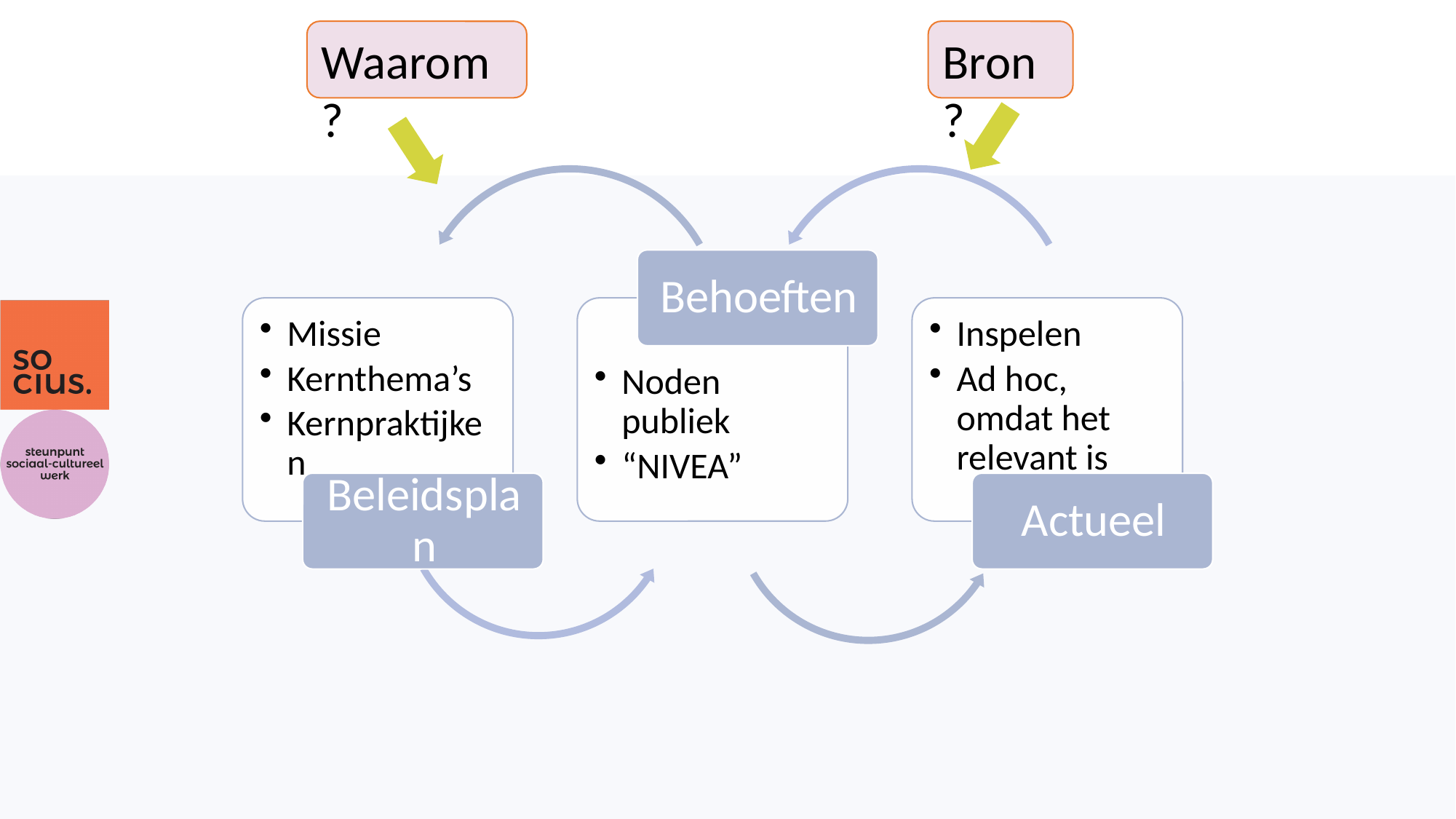

Waarom?
Bron?
Missie
Kernthema’s
Kernpraktijken
Beleidsplan
Noden publiek
“NIVEA”
Behoeften
Inspelen
Ad hoc, omdat het relevant is
Actueel